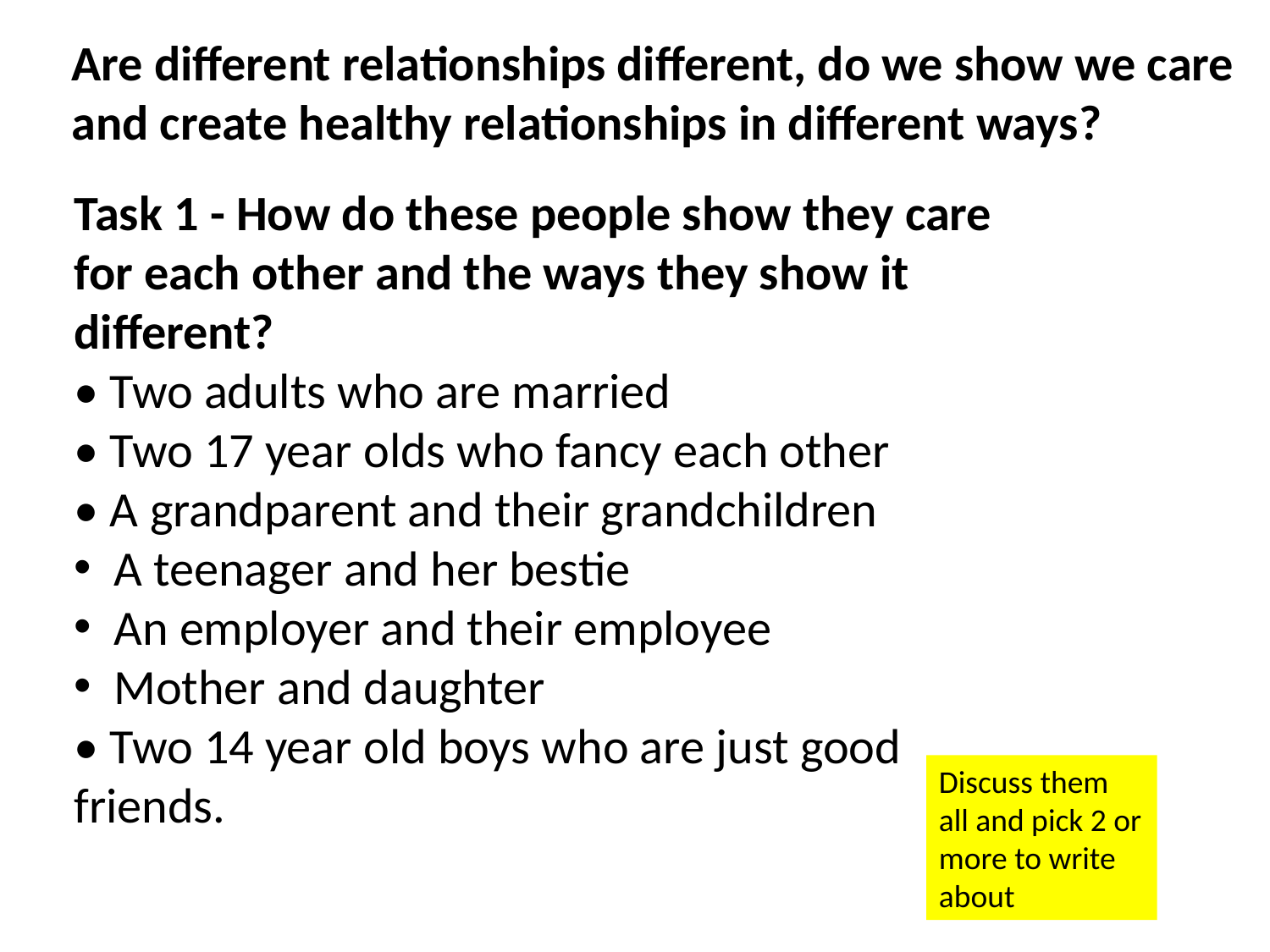

Are different relationships different, do we show we care and create healthy relationships in different ways?

Task 1 - How do these people show they care for each other and the ways they show it different?
• Two adults who are married
• Two 17 year olds who fancy each other
• A grandparent and their grandchildren
A teenager and her bestie
An employer and their employee
Mother and daughter
• Two 14 year old boys who are just good friends.
Discuss them all and pick 2 or more to write about